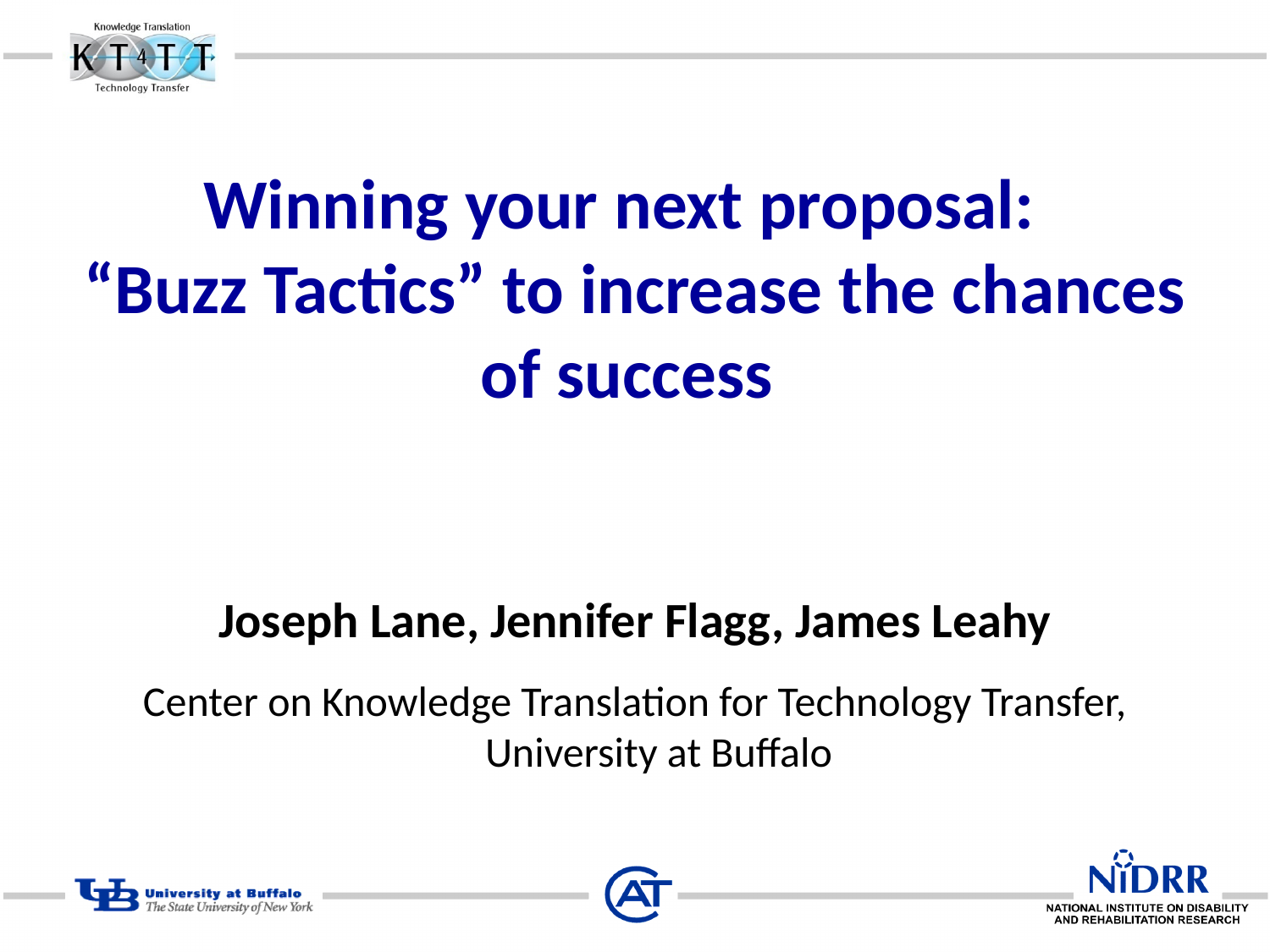

# Winning your next proposal: “Buzz Tactics” to increase the chances of success
Joseph Lane, Jennifer Flagg, James Leahy
Center on Knowledge Translation for Technology Transfer, University at Buffalo